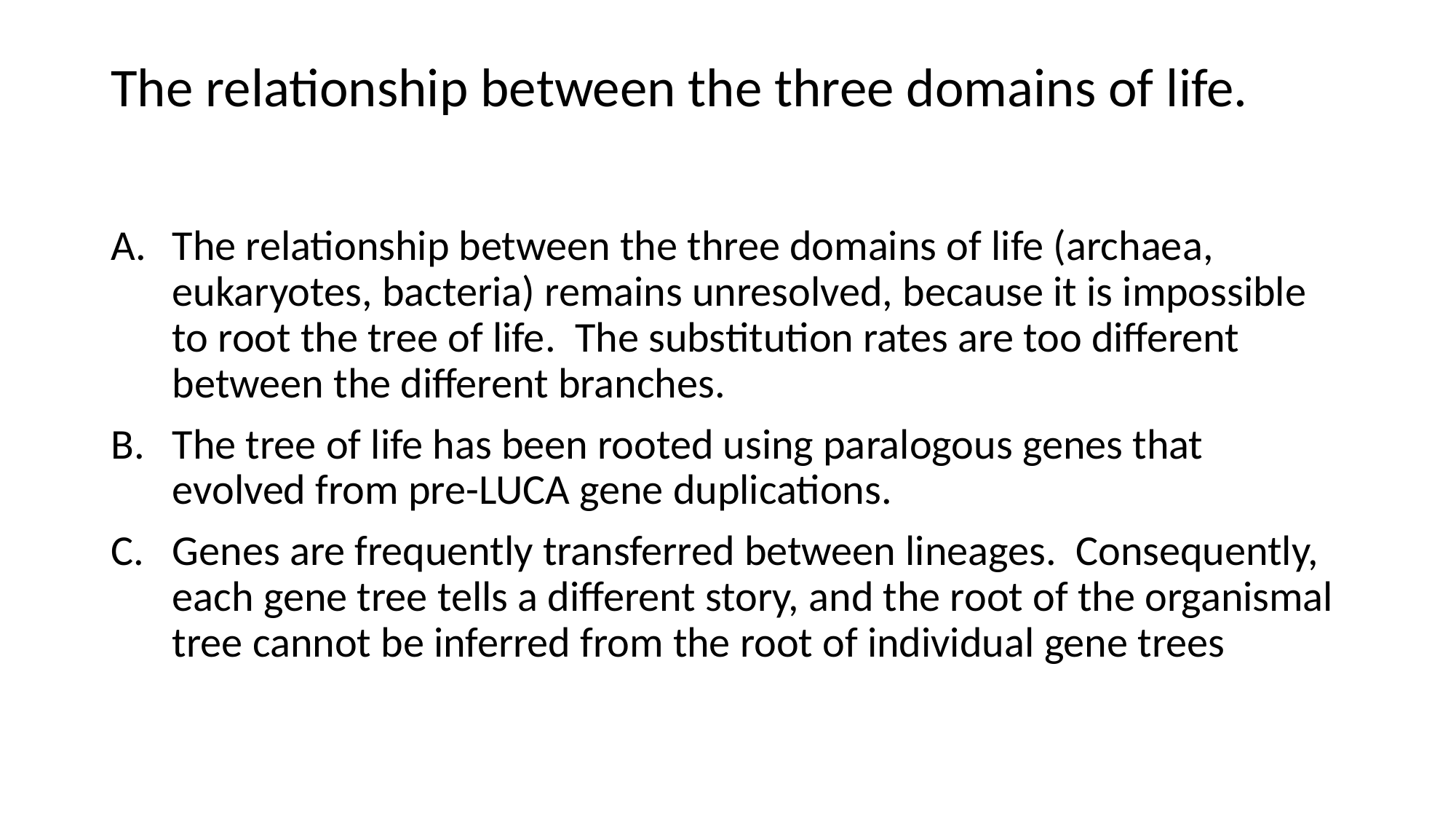

# The relationship between the three domains of life.
The relationship between the three domains of life (archaea, eukaryotes, bacteria) remains unresolved, because it is impossible to root the tree of life.  The substitution rates are too different between the different branches.
The tree of life has been rooted using paralogous genes that evolved from pre-LUCA gene duplications.
Genes are frequently transferred between lineages.  Consequently, each gene tree tells a different story, and the root of the organismal tree cannot be inferred from the root of individual gene trees